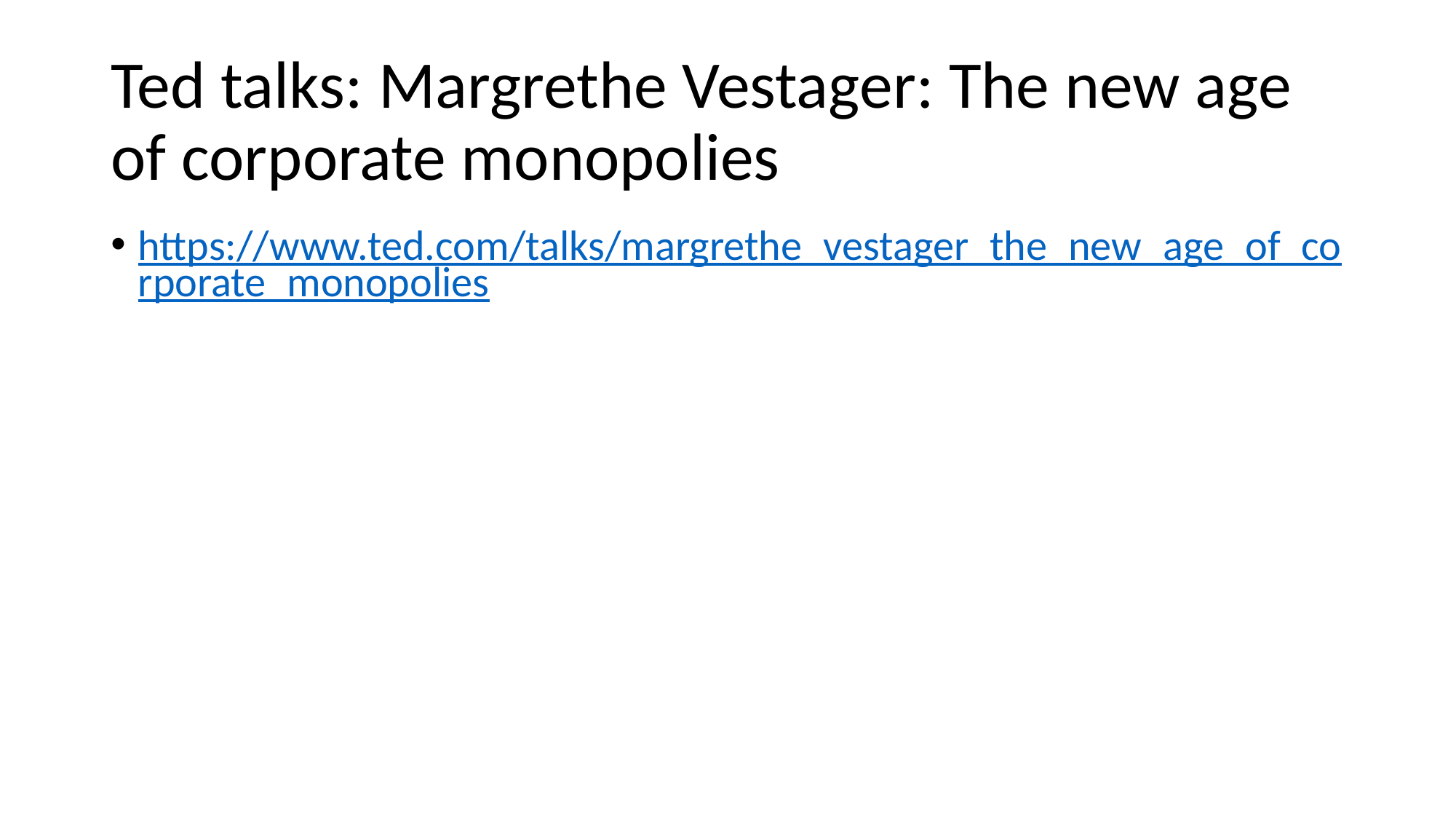

# Ted talks: Margrethe Vestager: The new age of corporate monopolies
https://www.ted.com/talks/margrethe_vestager_the_new_age_of_corporate_monopolies